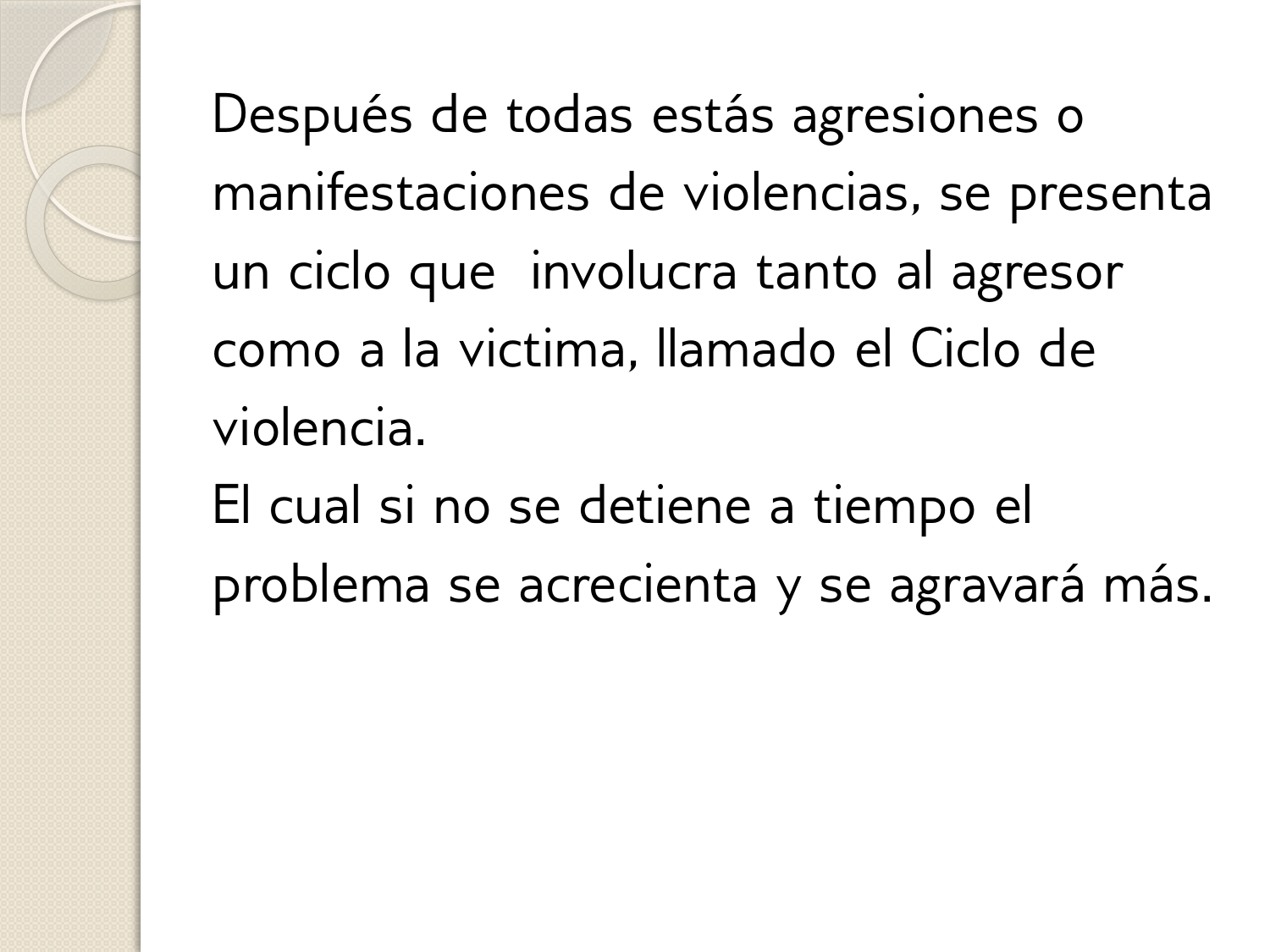

Después de todas estás agresiones o
manifestaciones de violencias, se presenta
un ciclo que  involucra tanto al agresor
como a la victima, llamado el Ciclo de
violencia.
El cual si no se detiene a tiempo el
problema se acrecienta y se agravará más.